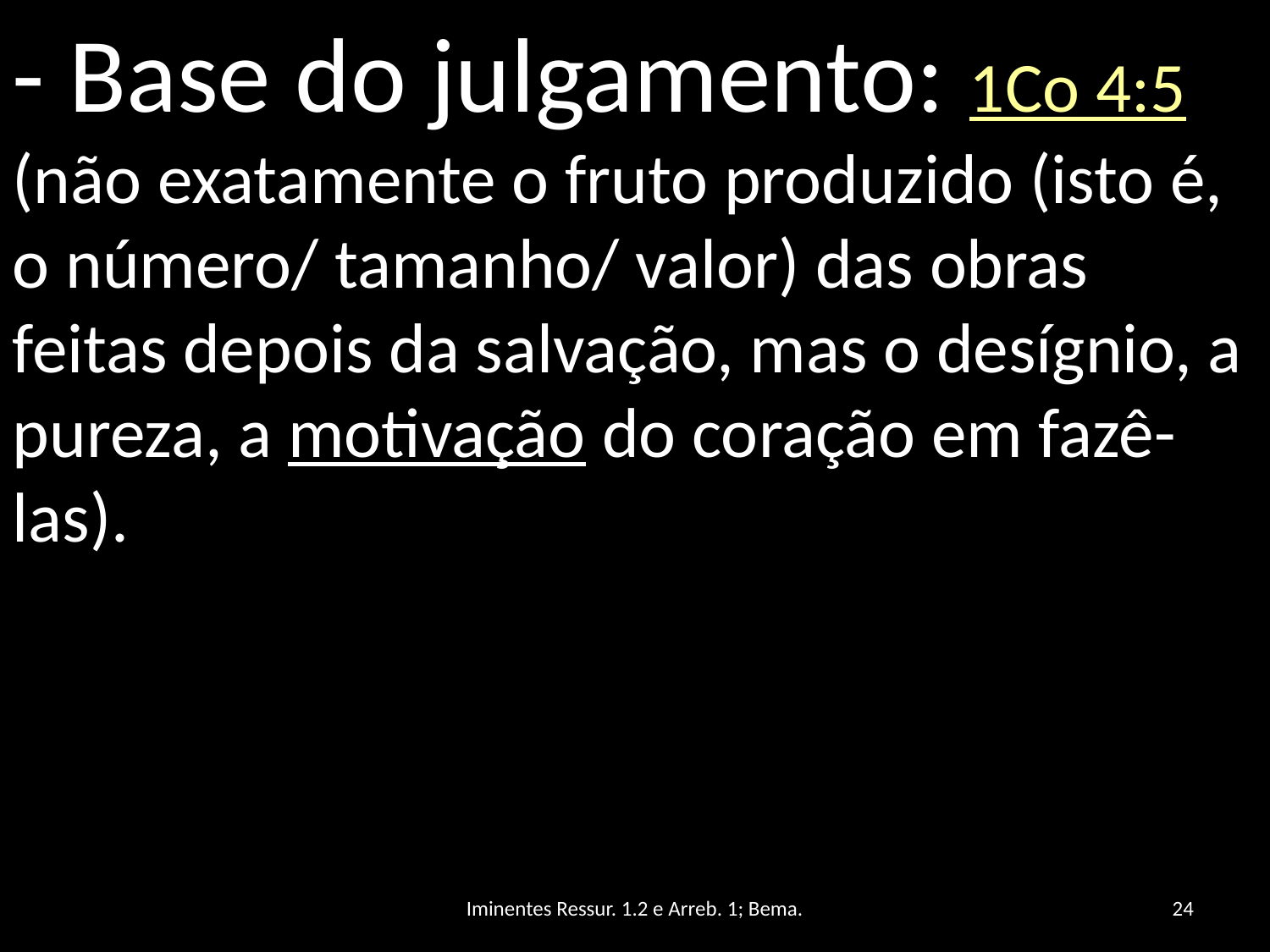

- Base do julgamento: 1Co 4:5 (não exatamente o fruto produzido (isto é, o número/ tamanho/ valor) das obras feitas depois da salvação, mas o desígnio, a pureza, a motivação do coração em fazê-las).
Iminentes Ressur. 1.2 e Arreb. 1; Bema.
24